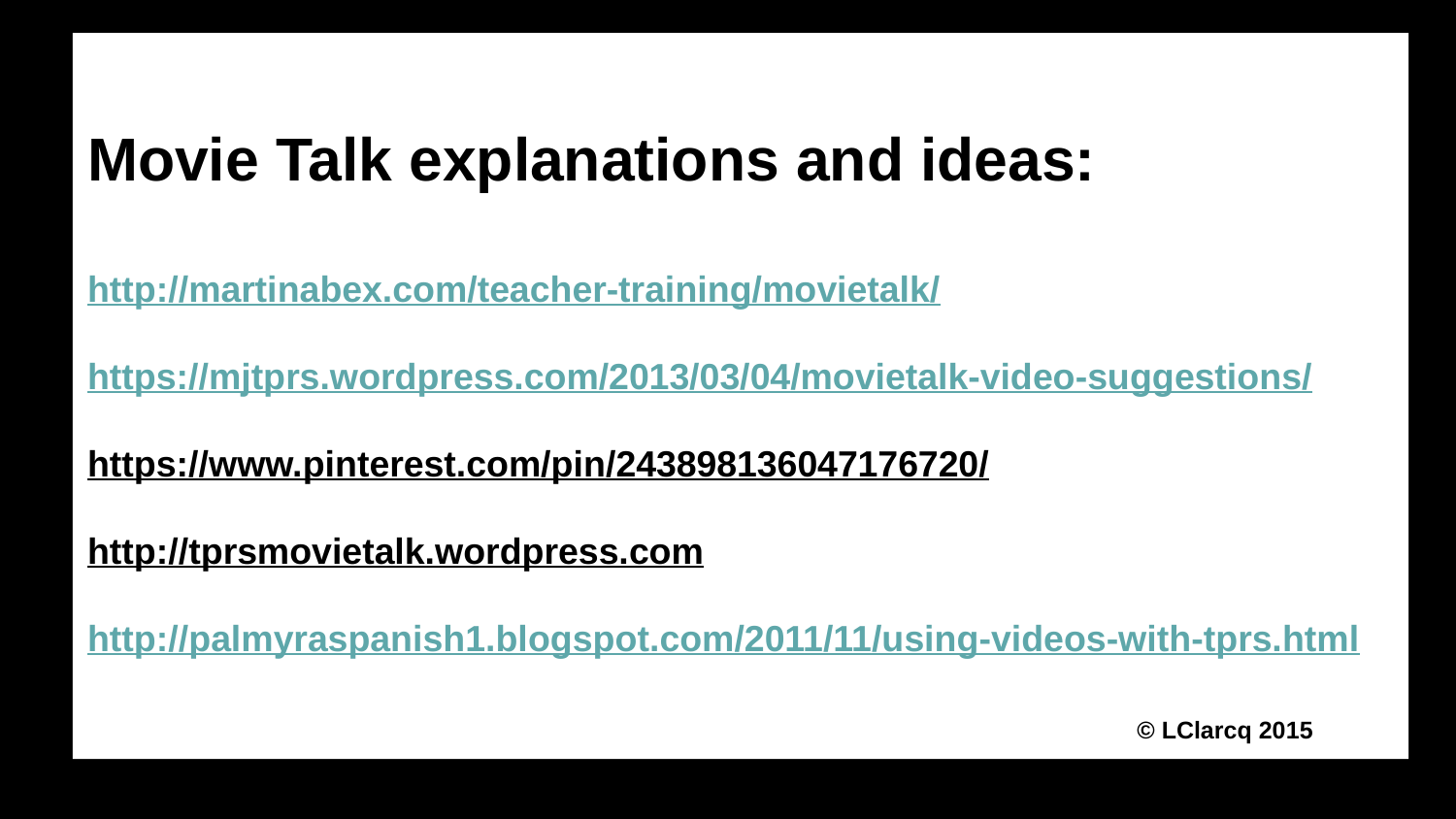

Movie Talk explanations and ideas:

http://martinabex.com/teacher-training/movietalk/

https://mjtprs.wordpress.com/2013/03/04/movietalk-video-suggestions/

https://www.pinterest.com/pin/243898136047176720/

http://tprsmovietalk.wordpress.com

http://palmyraspanish1.blogspot.com/2011/11/using-videos-with-tprs.html

                                                                                                       © LClarcq 2015

#